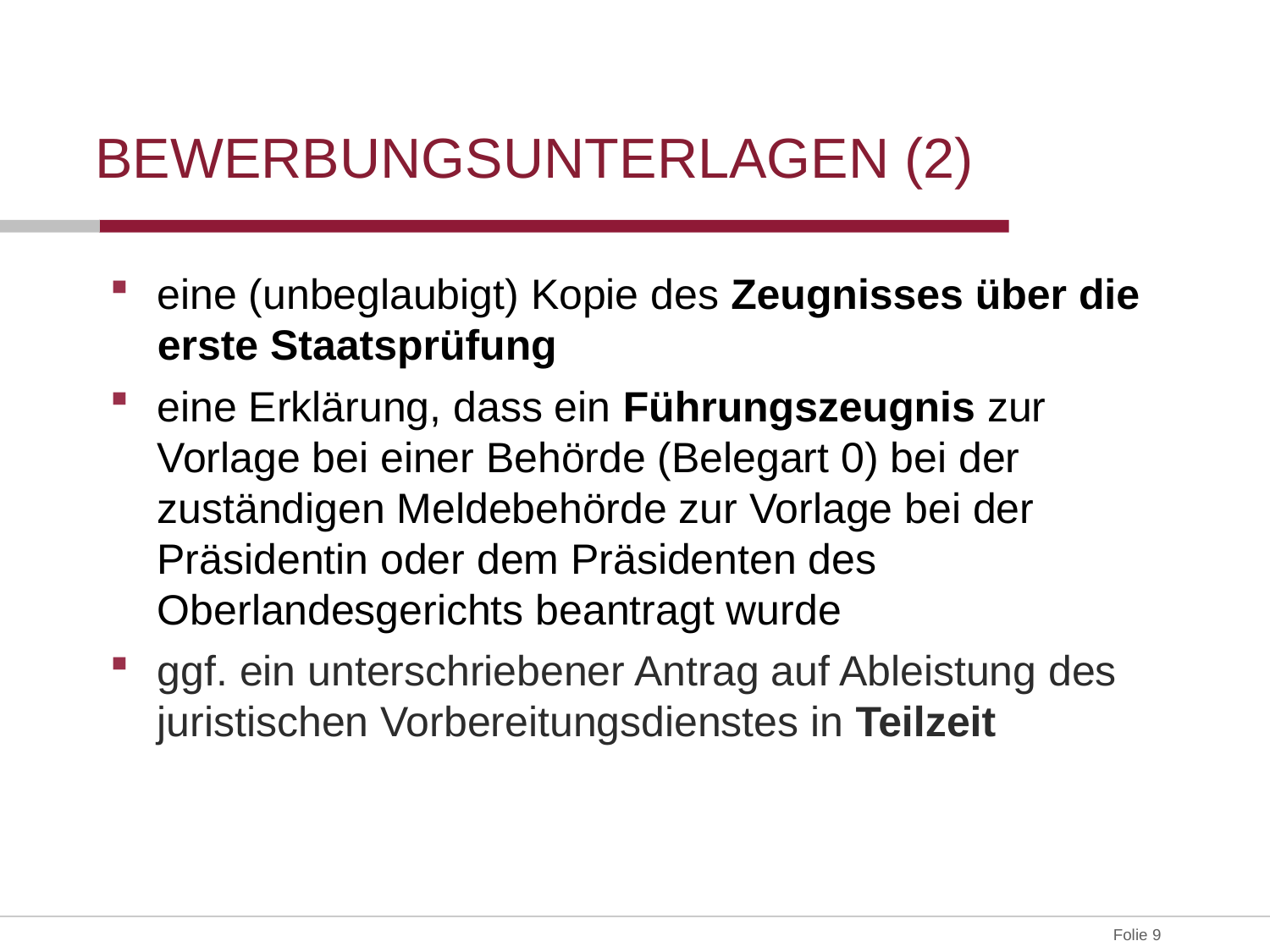

# Bewerbungsunterlagen (2)
eine (unbeglaubigt) Kopie des Zeugnisses über die erste Staatsprüfung
eine Erklärung, dass ein Führungszeugnis zur Vorlage bei einer Behörde (Belegart 0) bei der zuständigen Meldebehörde zur Vorlage bei der Präsidentin oder dem Präsidenten des Oberlandesgerichts beantragt wurde
ggf. ein unterschriebener Antrag auf Ableistung des juristischen Vorbereitungsdienstes in Teilzeit